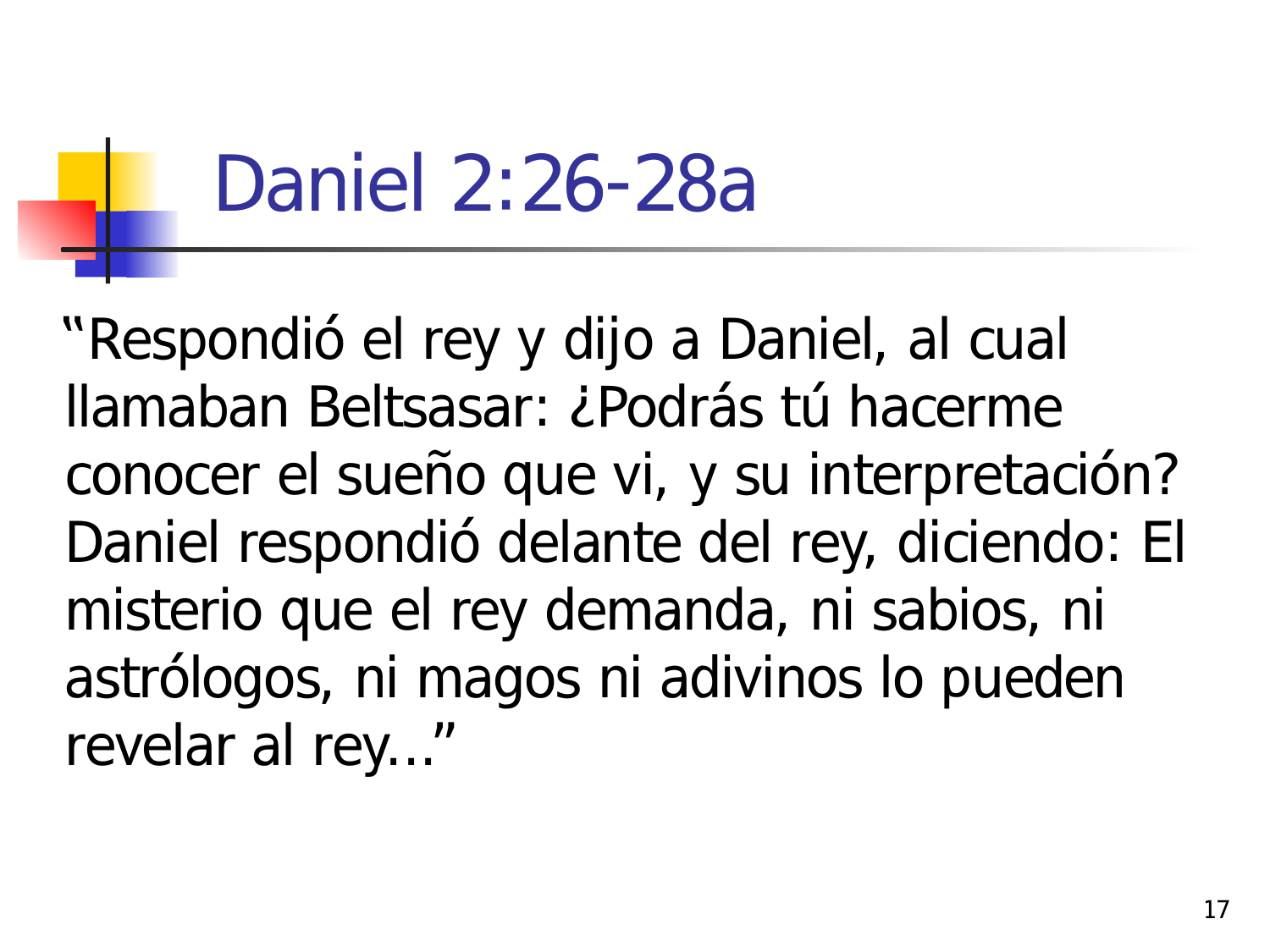

# Daniel 2:26-28a
“Respondió el rey y dijo a Daniel, al cual llamaban Beltsasar: ¿Podrás tú hacerme conocer el sueño que vi, y su interpretación? Daniel respondió delante del rey, diciendo: El misterio que el rey demanda, ni sabios, ni astrólogos, ni magos ni adivinos lo pueden revelar al rey...”
17